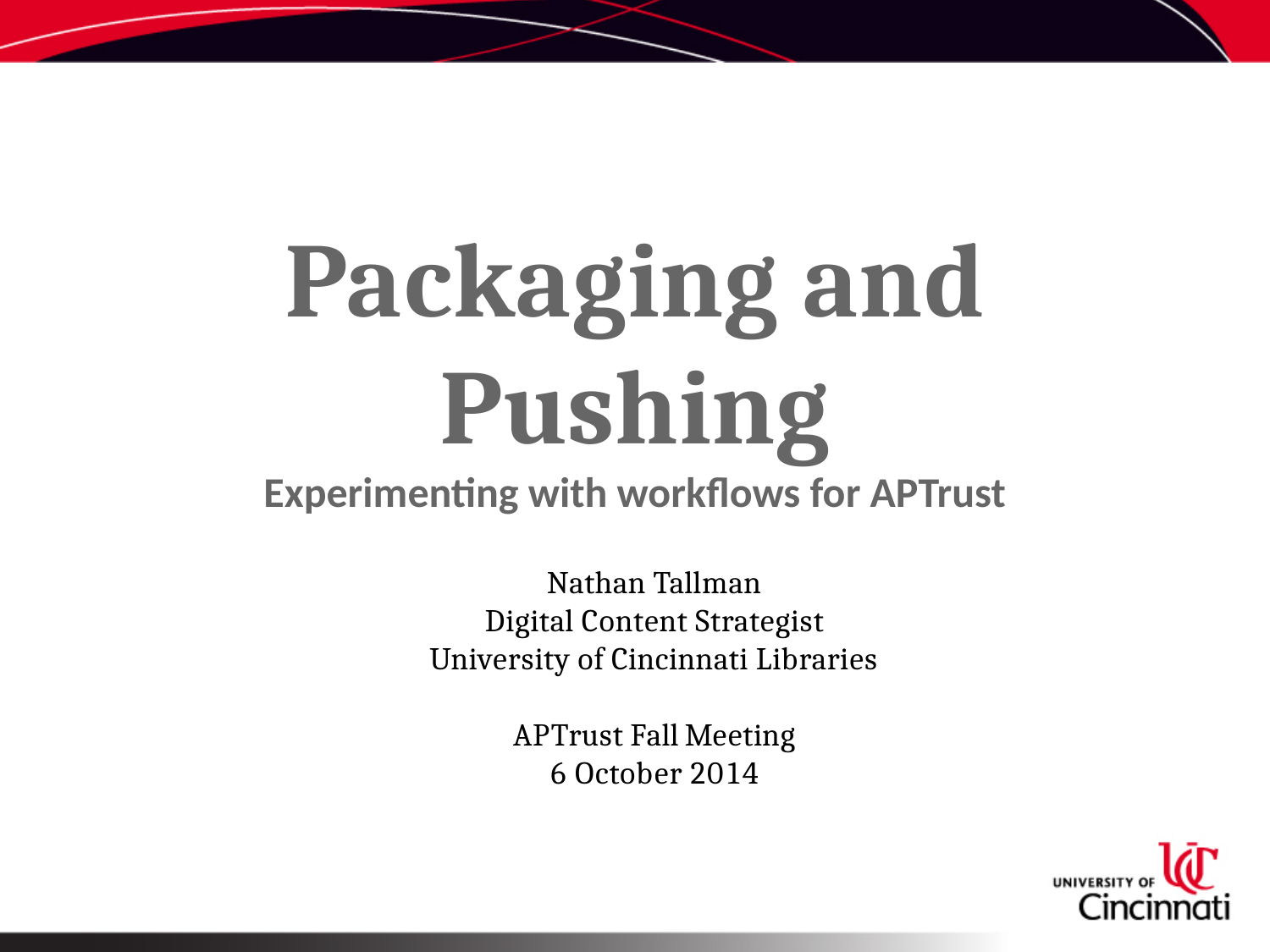

# Packaging and Pushing
Experimenting with workflows for APTrust
Nathan Tallman
Digital Content Strategist
University of Cincinnati Libraries

APTrust Fall Meeting
6 October 2014